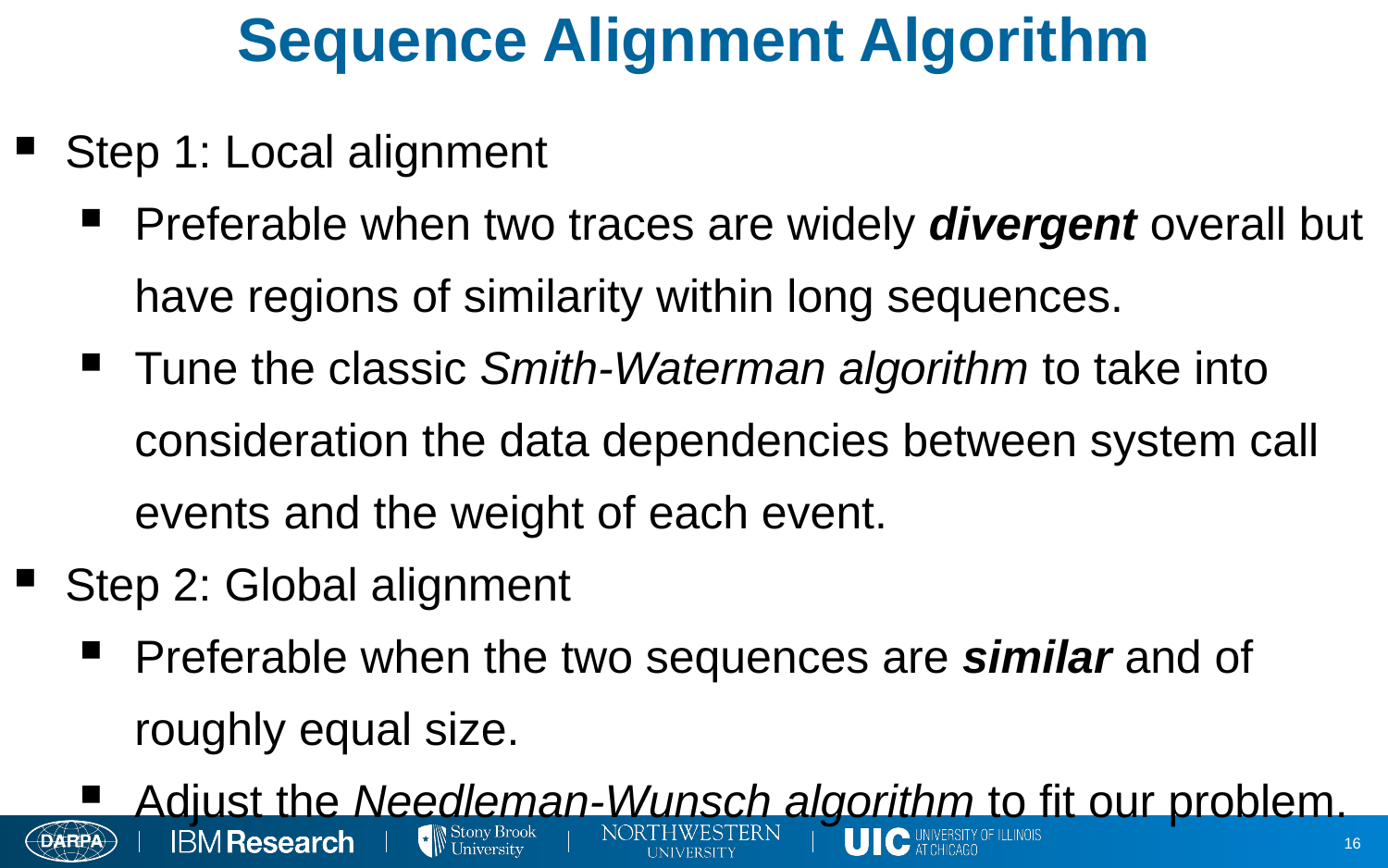

# Sequence Alignment Algorithm
Step 1: Local alignment
Preferable when two traces are widely divergent overall but have regions of similarity within long sequences.
Tune the classic Smith-Waterman algorithm to take into consideration the data dependencies between system call events and the weight of each event.
Step 2: Global alignment
Preferable when the two sequences are similar and of roughly equal size.
Adjust the Needleman-Wunsch algorithm to fit our problem.